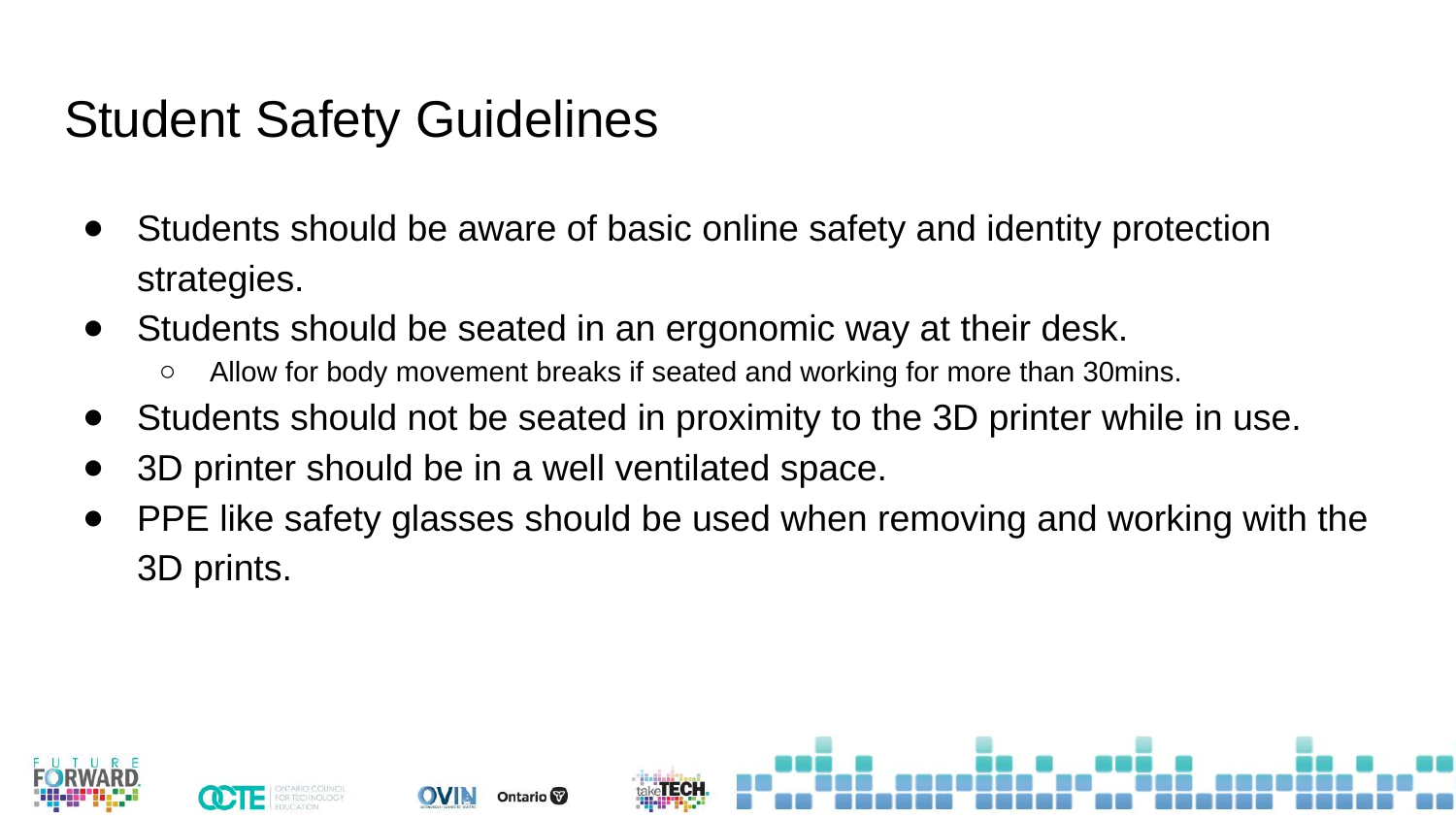

# Student Safety Guidelines
Students should be aware of basic online safety and identity protection strategies.
Students should be seated in an ergonomic way at their desk.
Allow for body movement breaks if seated and working for more than 30mins.
Students should not be seated in proximity to the 3D printer while in use.
3D printer should be in a well ventilated space.
PPE like safety glasses should be used when removing and working with the 3D prints.